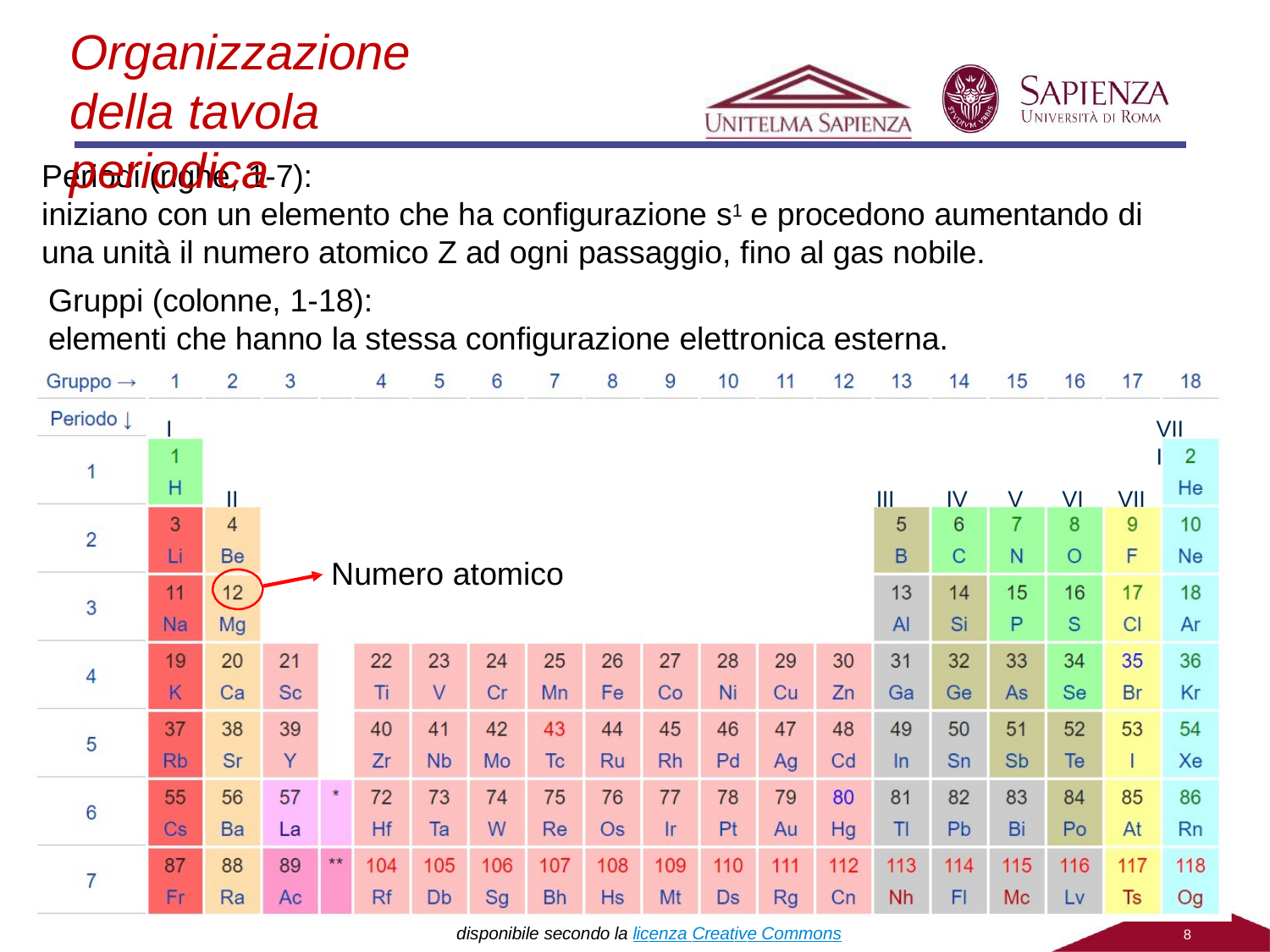

Organizzazione
della tavola periodica
Periodi (righe, 1-7):
iniziano con un elemento che ha configurazione s1 e procedono aumentando di una unità il numero atomico Z ad ogni passaggio, fino al gas nobile.
Gruppi (colonne, 1-18):
elementi che hanno la stessa configurazione elettronica esterna.

I
VIII
II
III
IV	V	VI	VII
Numero atomico

disponibile secondo la licenza Creative Commons
8